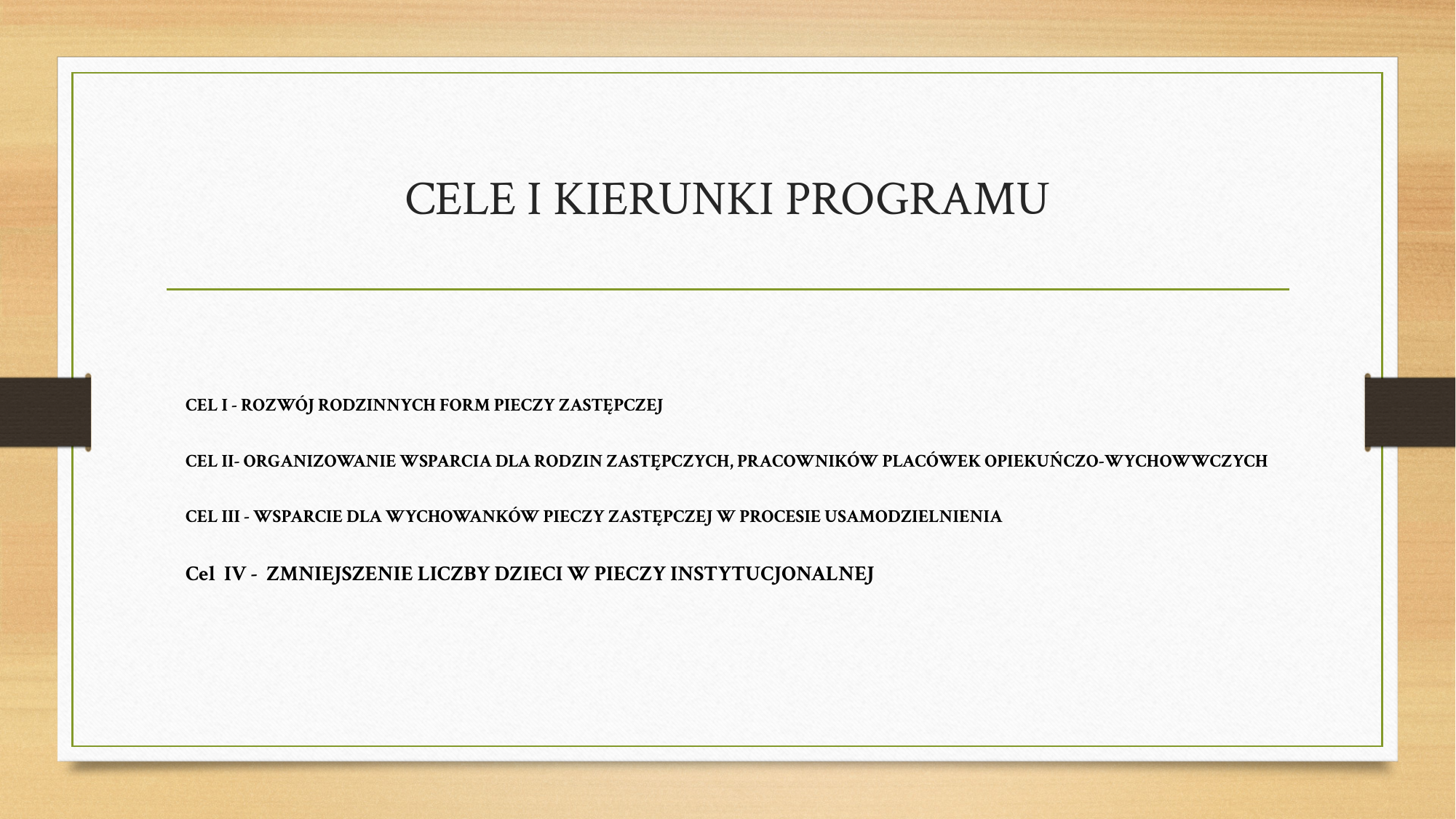

# CELE I KIERUNKI PROGRAMU
CEL I - ROZWÓJ RODZINNYCH FORM PIECZY ZASTĘPCZEJ
CEL II- ORGANIZOWANIE WSPARCIA DLA RODZIN ZASTĘPCZYCH, PRACOWNIKÓW PLACÓWEK OPIEKUŃCZO-WYCHOWWCZYCH
CEL III - WSPARCIE DLA WYCHOWANKÓW PIECZY ZASTĘPCZEJ W PROCESIE USAMODZIELNIENIA
Cel  IV -  ZMNIEJSZENIE LICZBY DZIECI W PIECZY INSTYTUCJONALNEJ